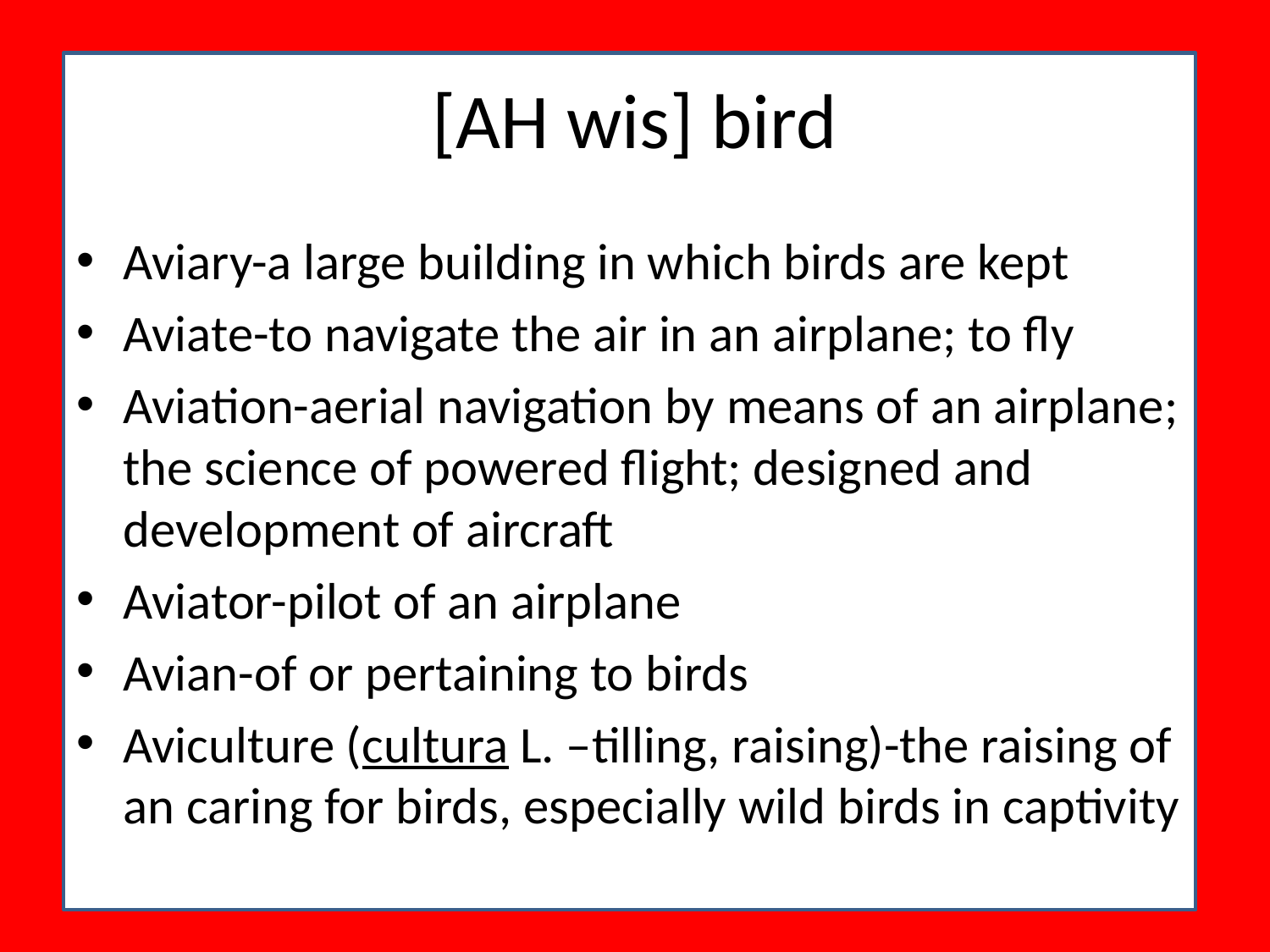

# [AH wis] bird

Aviary-a large building in which birds are kept
Aviate-to navigate the air in an airplane; to fly
Aviation-aerial navigation by means of an airplane; the science of powered flight; designed and development of aircraft
Aviator-pilot of an airplane
Avian-of or pertaining to birds
Aviculture (cultura L. –tilling, raising)-the raising of an caring for birds, especially wild birds in captivity